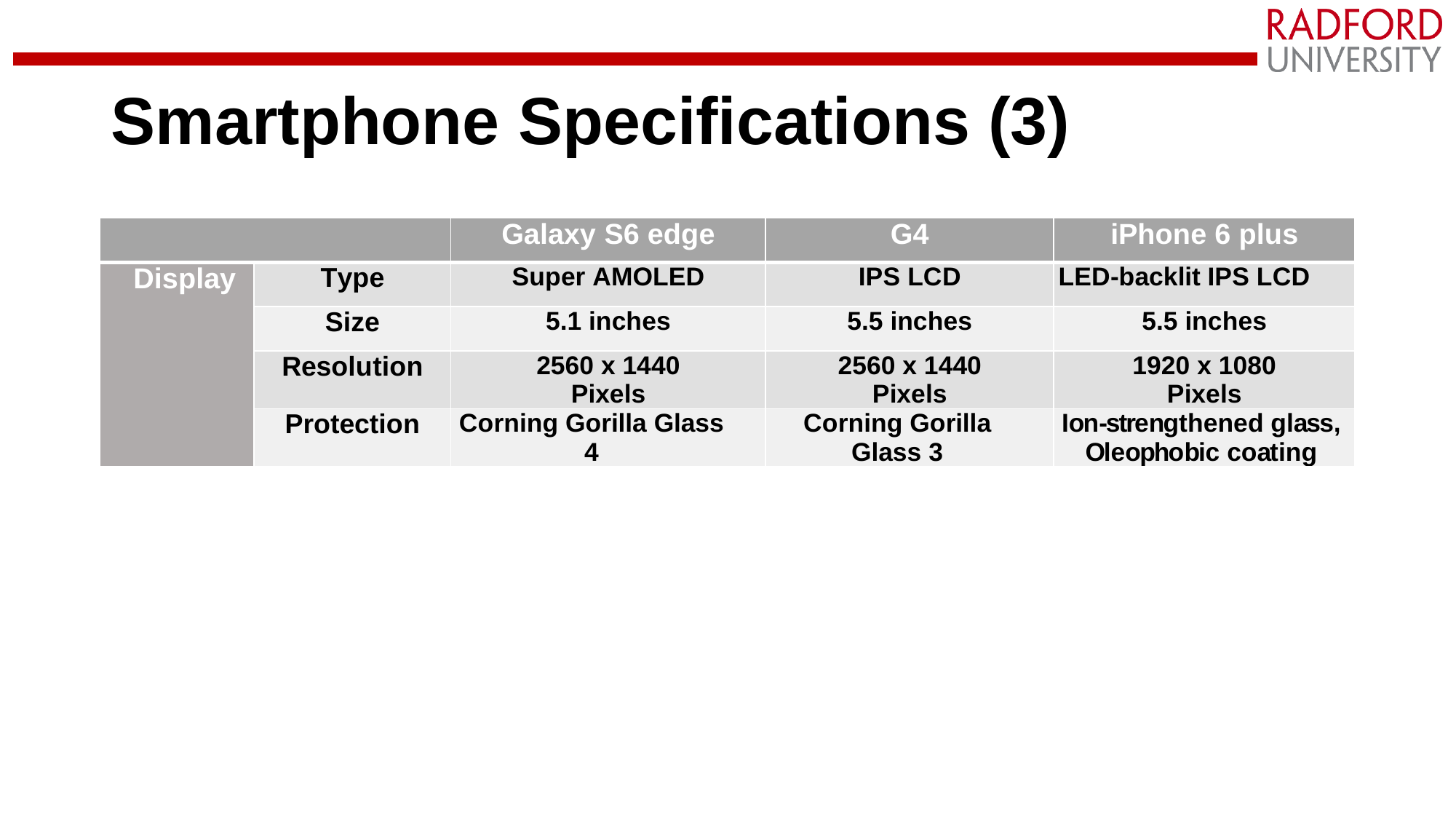

# Smartphone Specifications (3)
|  |  | Galaxy S6 edge | G4 | iPhone 6 plus |
| --- | --- | --- | --- | --- |
| Display | Type | Super AMOLED | IPS LCD | LED-backlit IPS LCD |
|  | Size | 5.1 inches | 5.5 inches | 5.5 inches |
|  | Resolution | 2560 x 1440 Pixels | 2560 x 1440 Pixels | 1920 x 1080 Pixels |
|  | Protection | Corning Gorilla Glass 4 | Corning Gorilla Glass 3 | Ion-strengthened glass, Oleophobic coating |